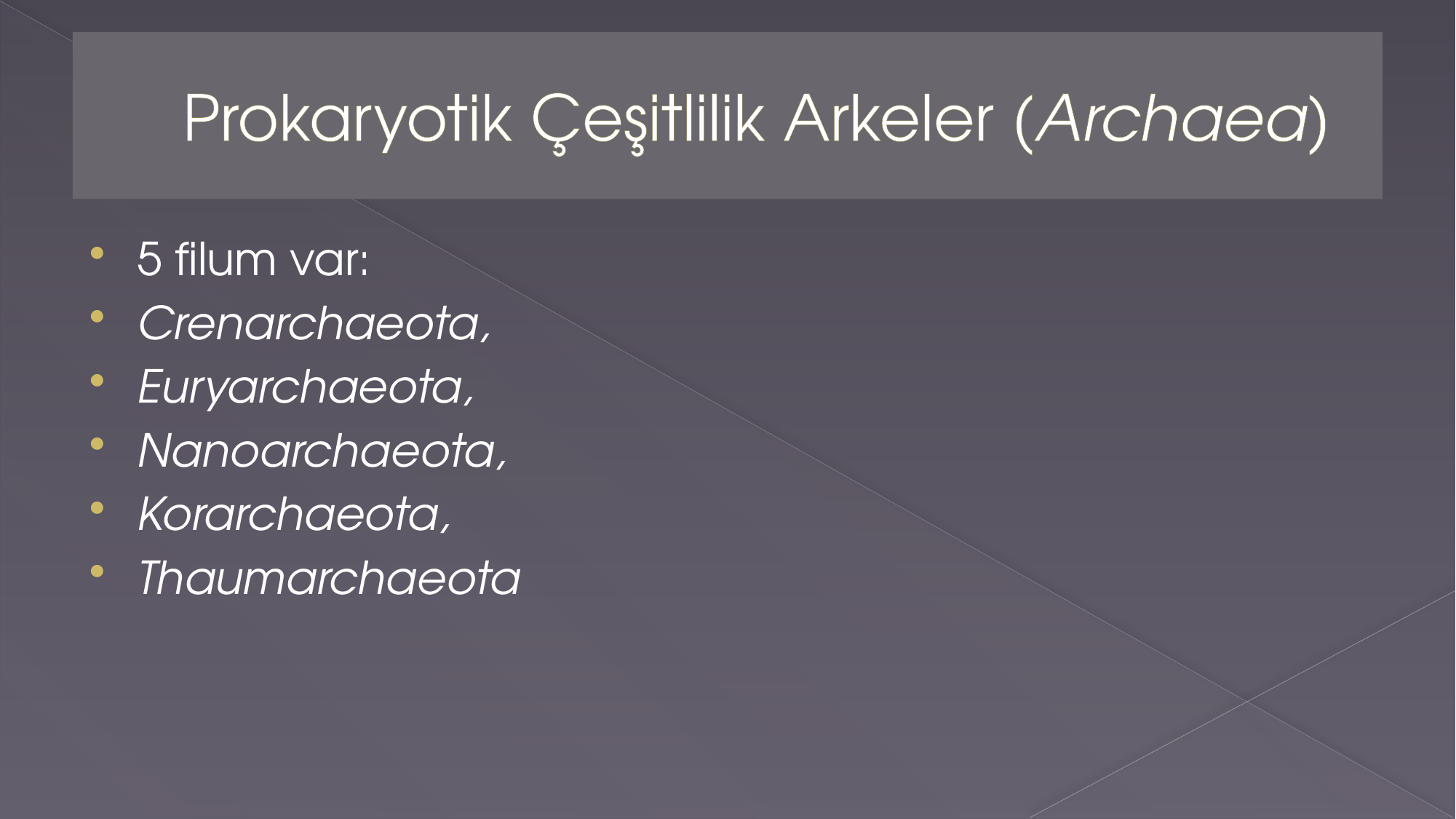

# Prokaryotik Çeşitlilik Arkeler (Archaea)
5 filum var:
Crenarchaeota,
Euryarchaeota,
Nanoarchaeota,
Korarchaeota,
Thaumarchaeota